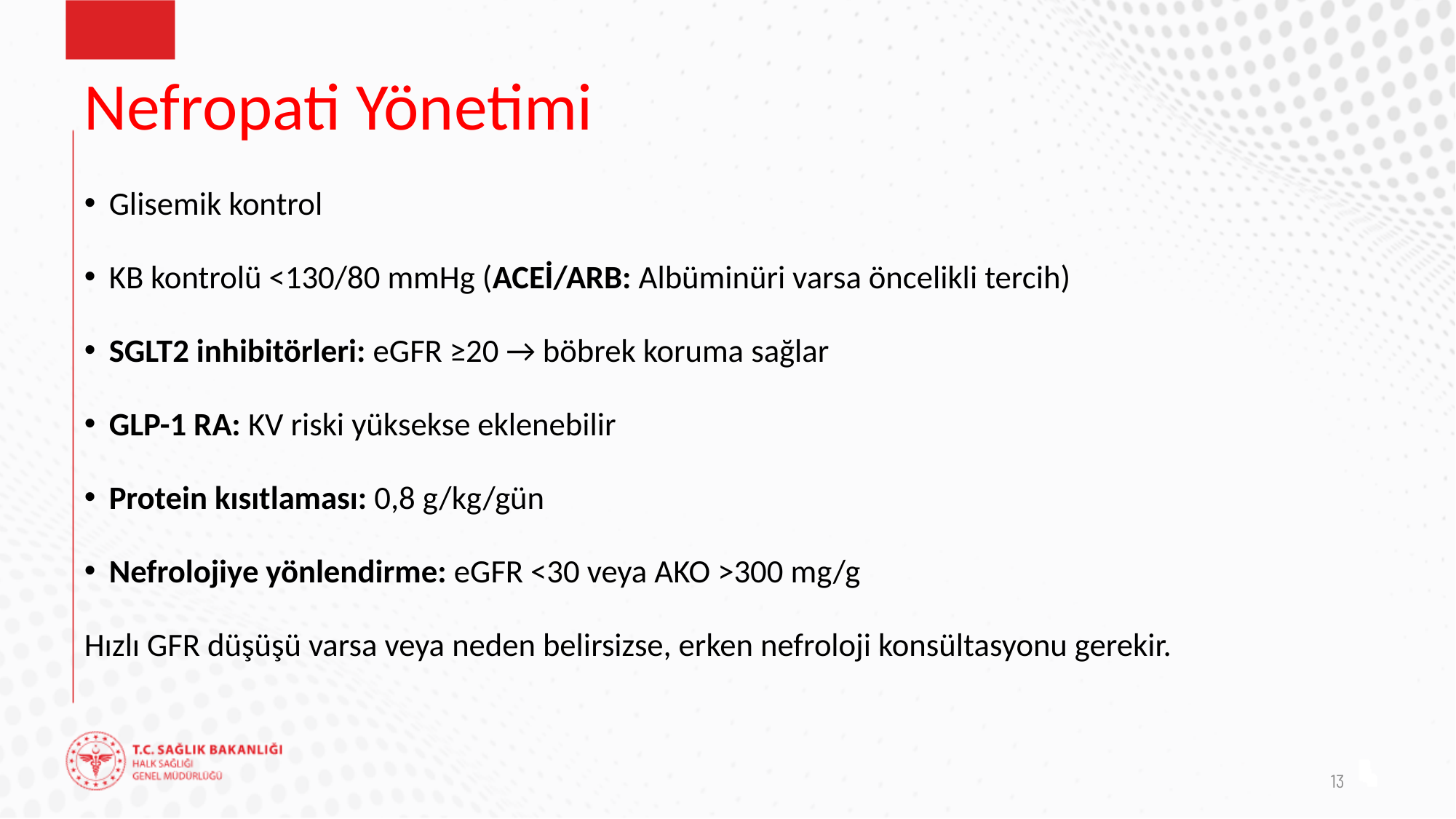

# Nefropati Yönetimi
Glisemik kontrol
KB kontrolü <130/80 mmHg (ACEİ/ARB: Albüminüri varsa öncelikli tercih)
SGLT2 inhibitörleri: eGFR ≥20 → böbrek koruma sağlar
GLP-1 RA: KV riski yüksekse eklenebilir
Protein kısıtlaması: 0,8 g/kg/gün
Nefrolojiye yönlendirme: eGFR <30 veya AKO >300 mg/g
Hızlı GFR düşüşü varsa veya neden belirsizse, erken nefroloji konsültasyonu gerekir.
13